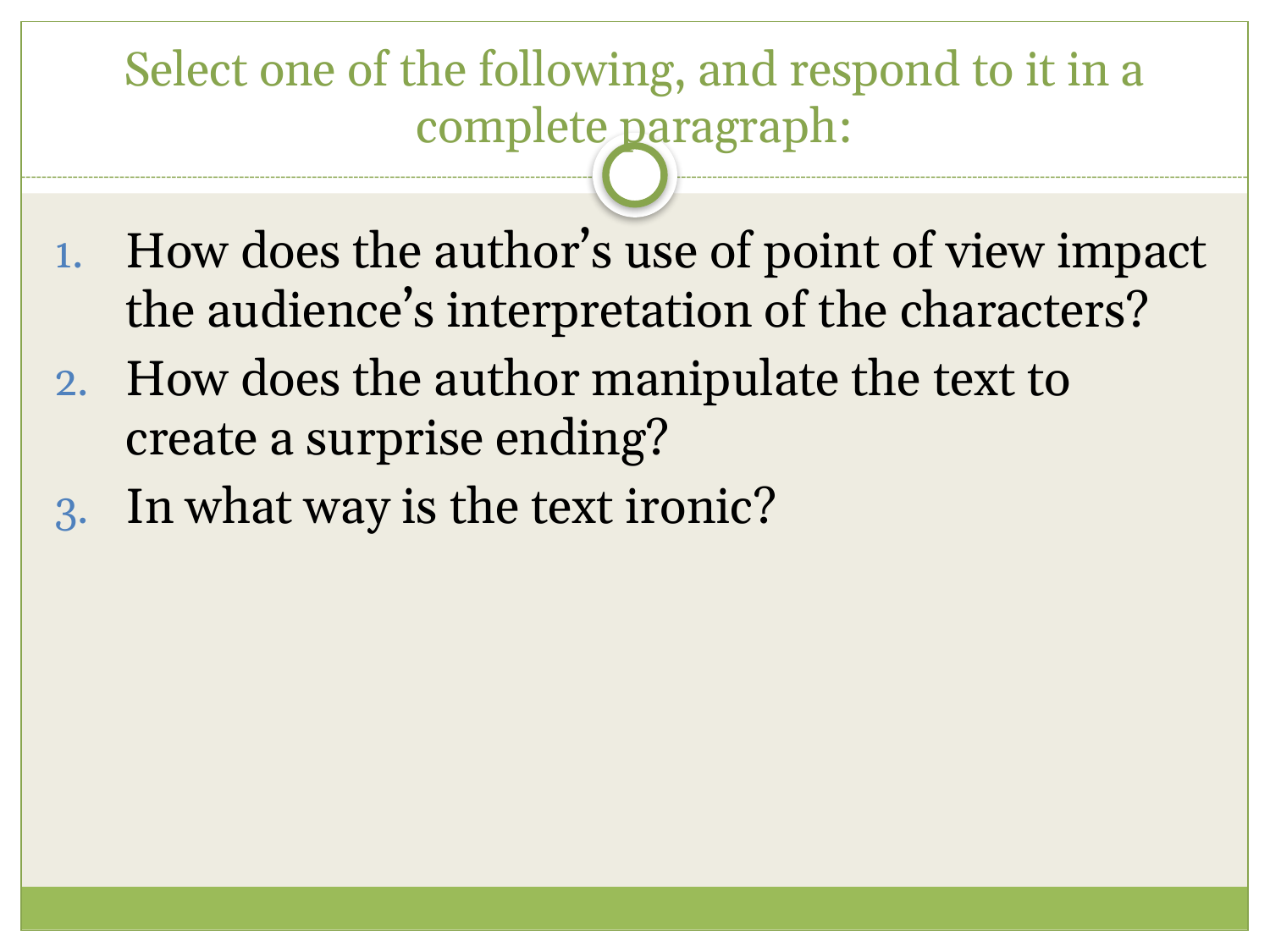

# Select one of the following, and respond to it in a complete paragraph:
How does the author’s use of point of view impact the audience’s interpretation of the characters?
How does the author manipulate the text to create a surprise ending?
In what way is the text ironic?